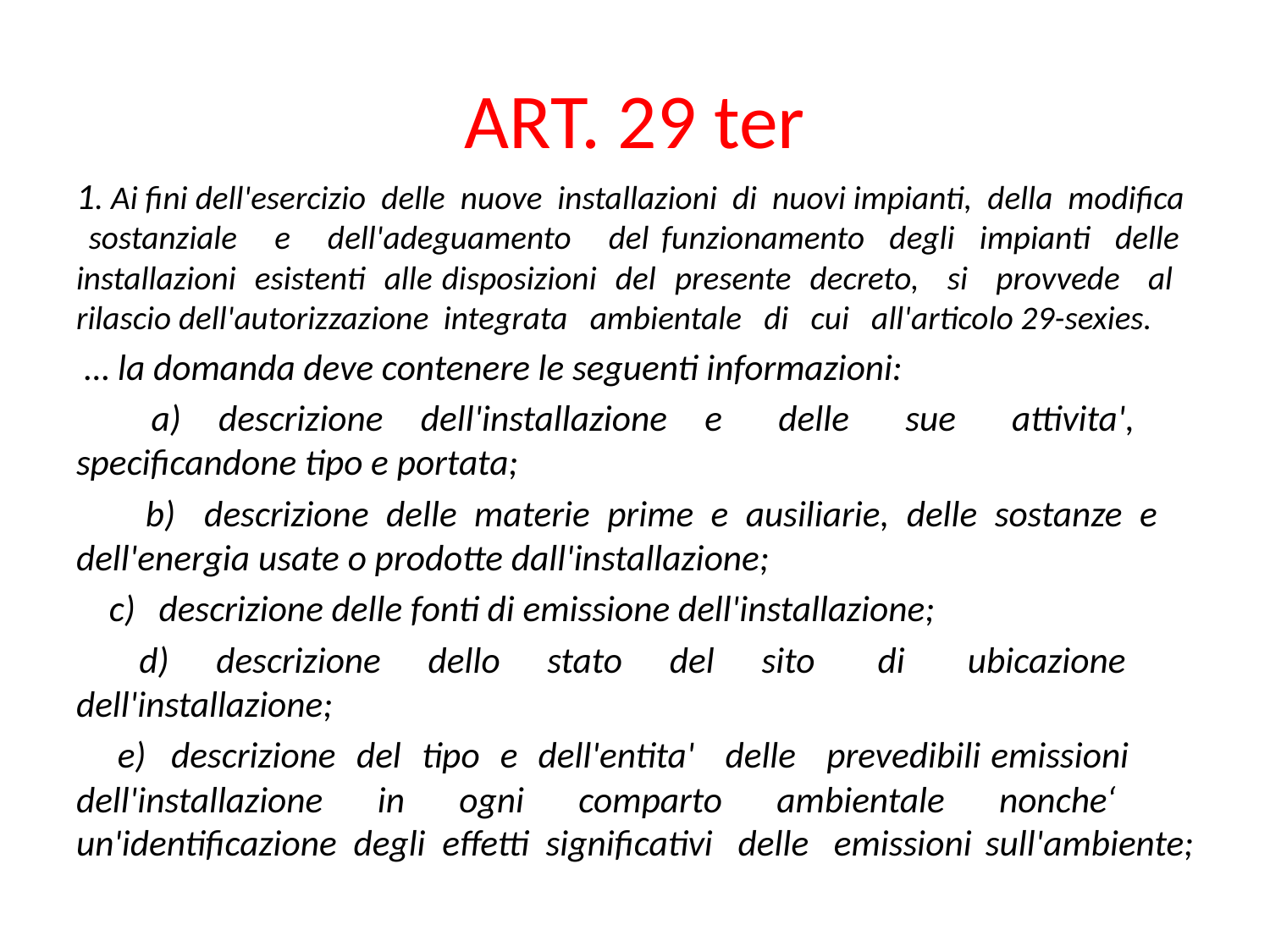

# ART. 29 ter
1. Ai fini dell'esercizio  delle  nuove  installazioni  di  nuovi impianti,  della  modifica   sostanziale   e   dell'adeguamento   del funzionamento  degli  impianti  delle  installazioni  esistenti  alle disposizioni  del  presente  decreto,   si   provvede   al   rilascio dell'autorizzazione  integrata   ambientale   di   cui   all'articolo 29-sexies.
 … la domanda deve contenere le seguenti informazioni:
    a)  descrizione  dell'installazione  e   delle   sue   attivita', 	specificandone tipo e portata;
    b) 	descrizione delle materie prime e ausiliarie, delle sostanze e 	dell'energia usate o prodotte dall'installazione;
    c) 	descrizione delle fonti di emissione dell'installazione;
    d)   descrizione   dello   stato   del   sito    di    ubicazione 	dell'installazione;
    e)  	descrizione  del  tipo  e  dell'entita'   delle   prevedibili emissioni 	dell'installazione  in  ogni  comparto  ambientale  nonche‘ 	un'identificazione  degli  effetti  significativi   delle   emissioni 	sull'ambiente;